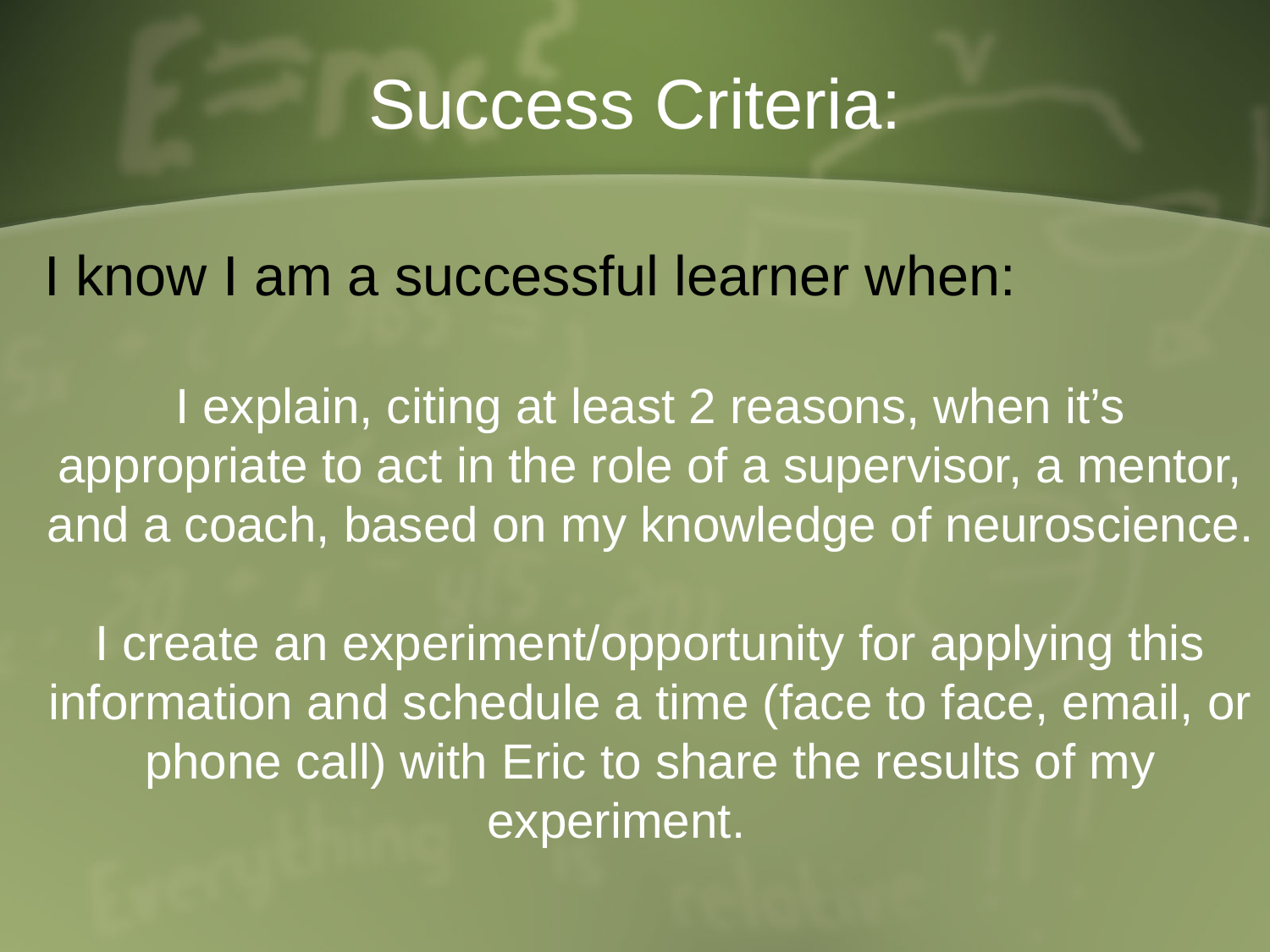

# Success Criteria:

I know I am a successful learner when:

I explain, citing at least 2 reasons, when it’s appropriate to act in the role of a supervisor, a mentor, and a coach, based on my knowledge of neuroscience.

I create an experiment/opportunity for applying this information and schedule a time (face to face, email, or phone call) with Eric to share the results of my experiment.